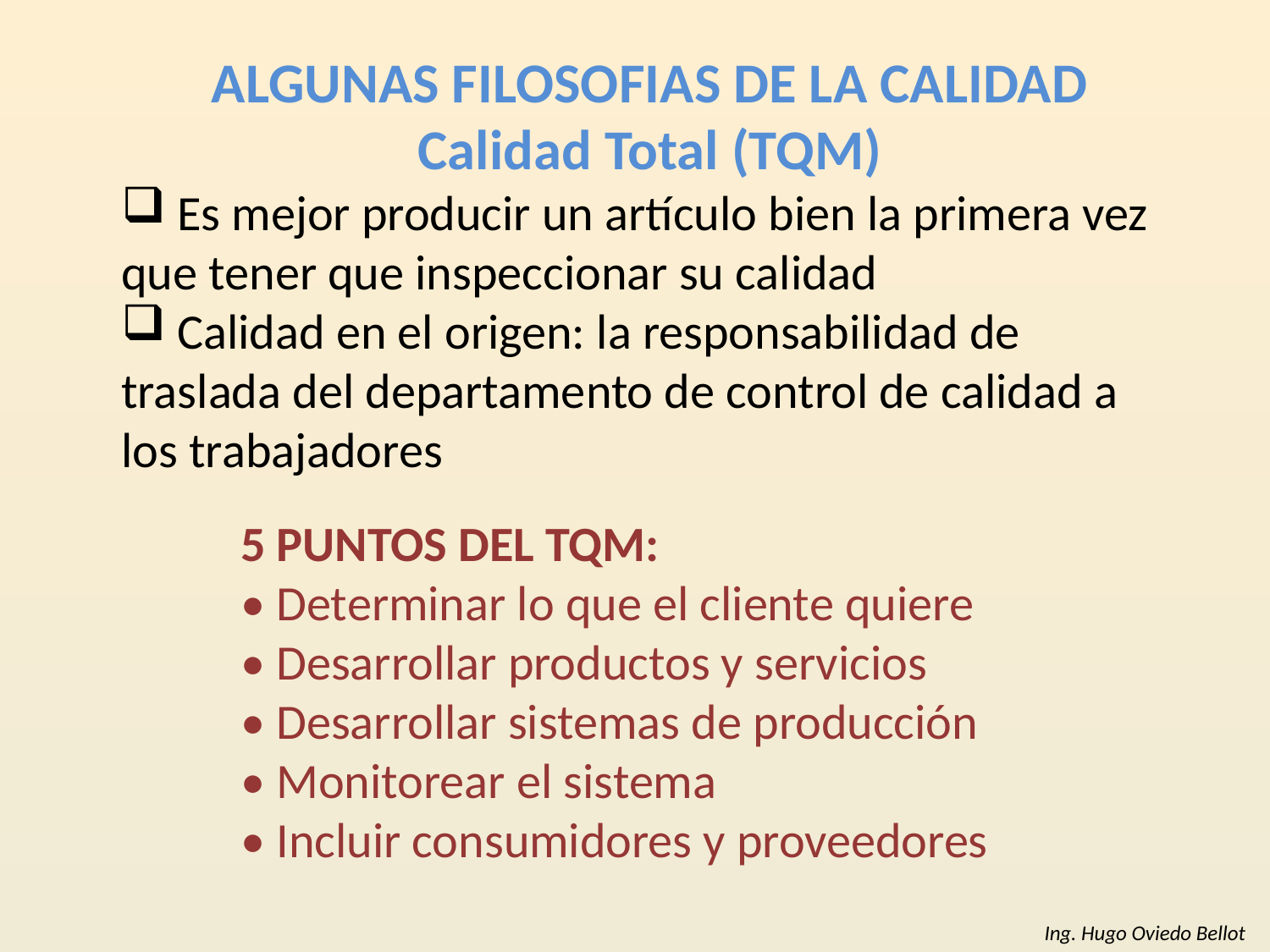

ALGUNAS FILOSOFIAS DE LA CALIDAD
Calidad Total (TQM)
 Es mejor producir un artículo bien la primera vez que tener que inspeccionar su calidad
 Calidad en el origen: la responsabilidad de traslada del departamento de control de calidad a los trabajadores
5 PUNTOS DEL TQM:
• Determinar lo que el cliente quiere
• Desarrollar productos y servicios
• Desarrollar sistemas de producción
• Monitorear el sistema
• Incluir consumidores y proveedores
Ing. Hugo Oviedo Bellot